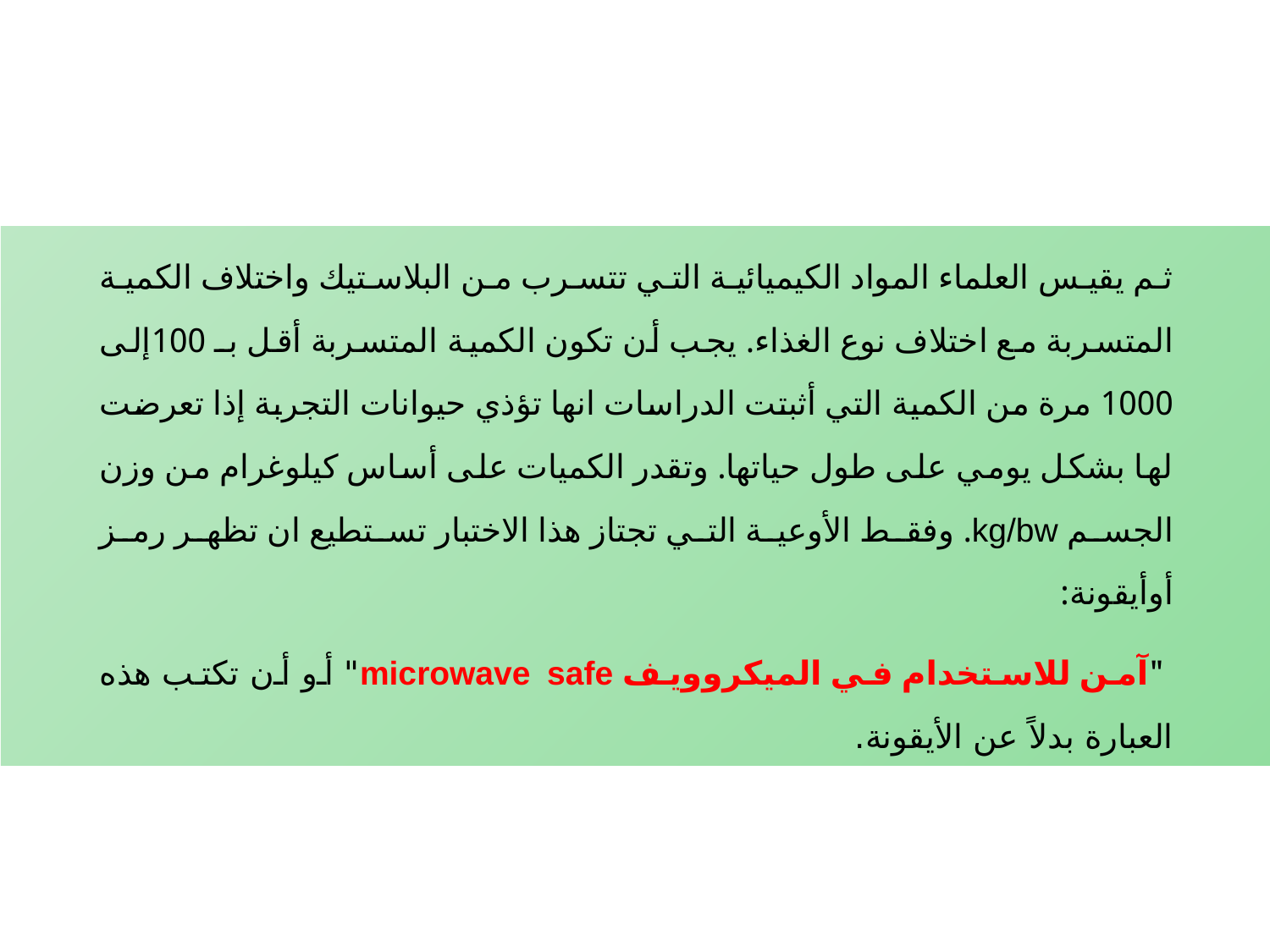

ثم يقيس العلماء المواد الكيميائية التي تتسرب من البلاستيك واختلاف الكمية المتسربة مع اختلاف نوع الغذاء. يجب أن تكون الكمية المتسربة أقل بـ 100إلى 1000 مرة من الكمية التي أثبتت الدراسات انها تؤذي حيوانات التجربة إذا تعرضت لها بشكل يومي على طول حياتها. وتقدر الكميات على أساس كيلوغرام من وزن الجسم kg/bw. وفقط الأوعية التي تجتاز هذا الاختبار تستطيع ان تظهر رمز أوأيقونة:
 "آمن للاستخدام في الميكروويف microwave safe" أو أن تكتب هذه العبارة بدلاً عن الأيقونة.